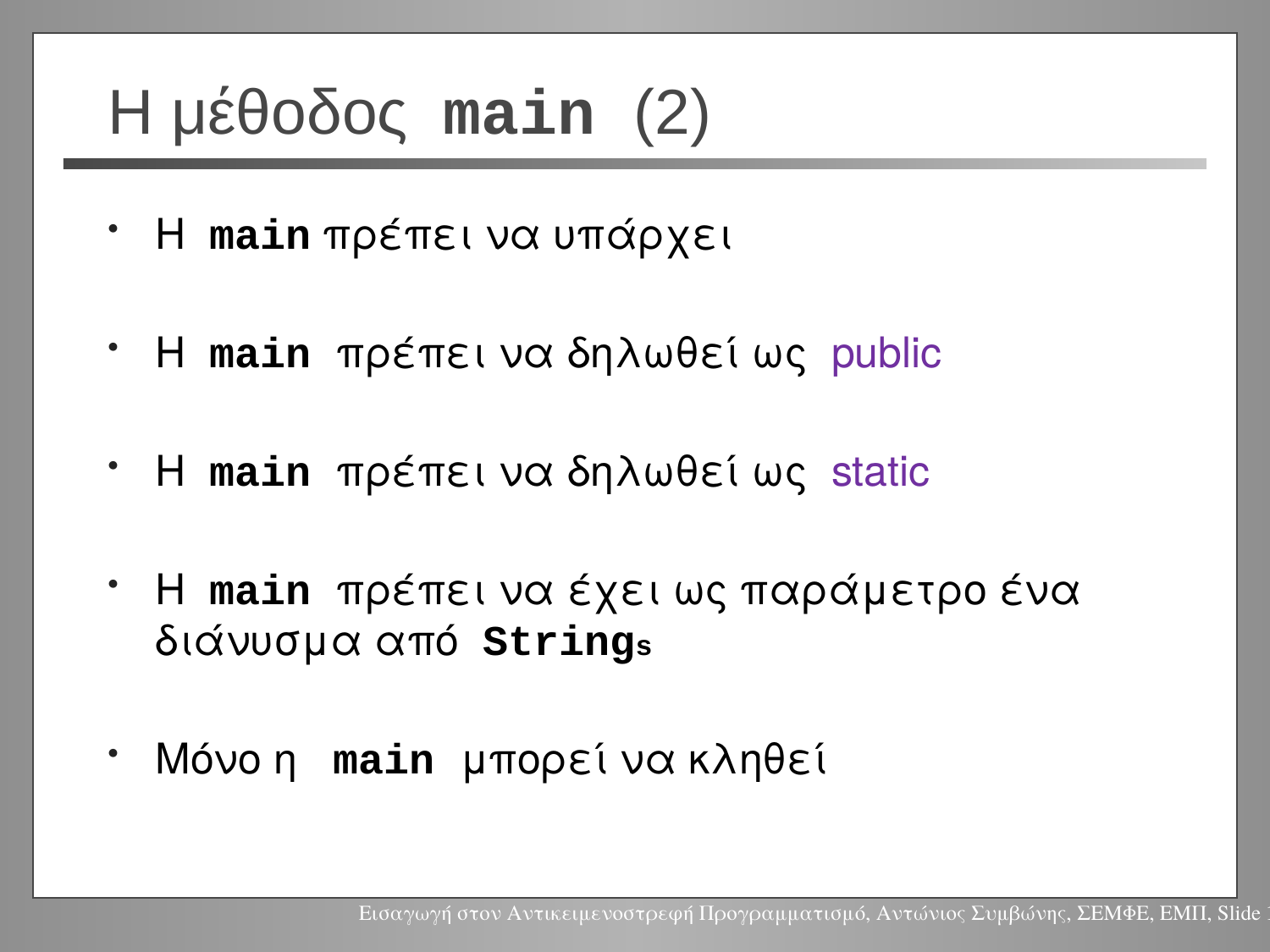

Η  main πρέπει να υπάρχει

Η  main πρέπει να δηλωθεί ως  public

Η  main πρέπει να δηλωθεί ως  static

Η  main πρέπει να έχει ως παράμετρο ένα διάνυσμα από  Strings

Μόνο η   main μπορεί να κληθεί
# Η μέθοδος  main (2)